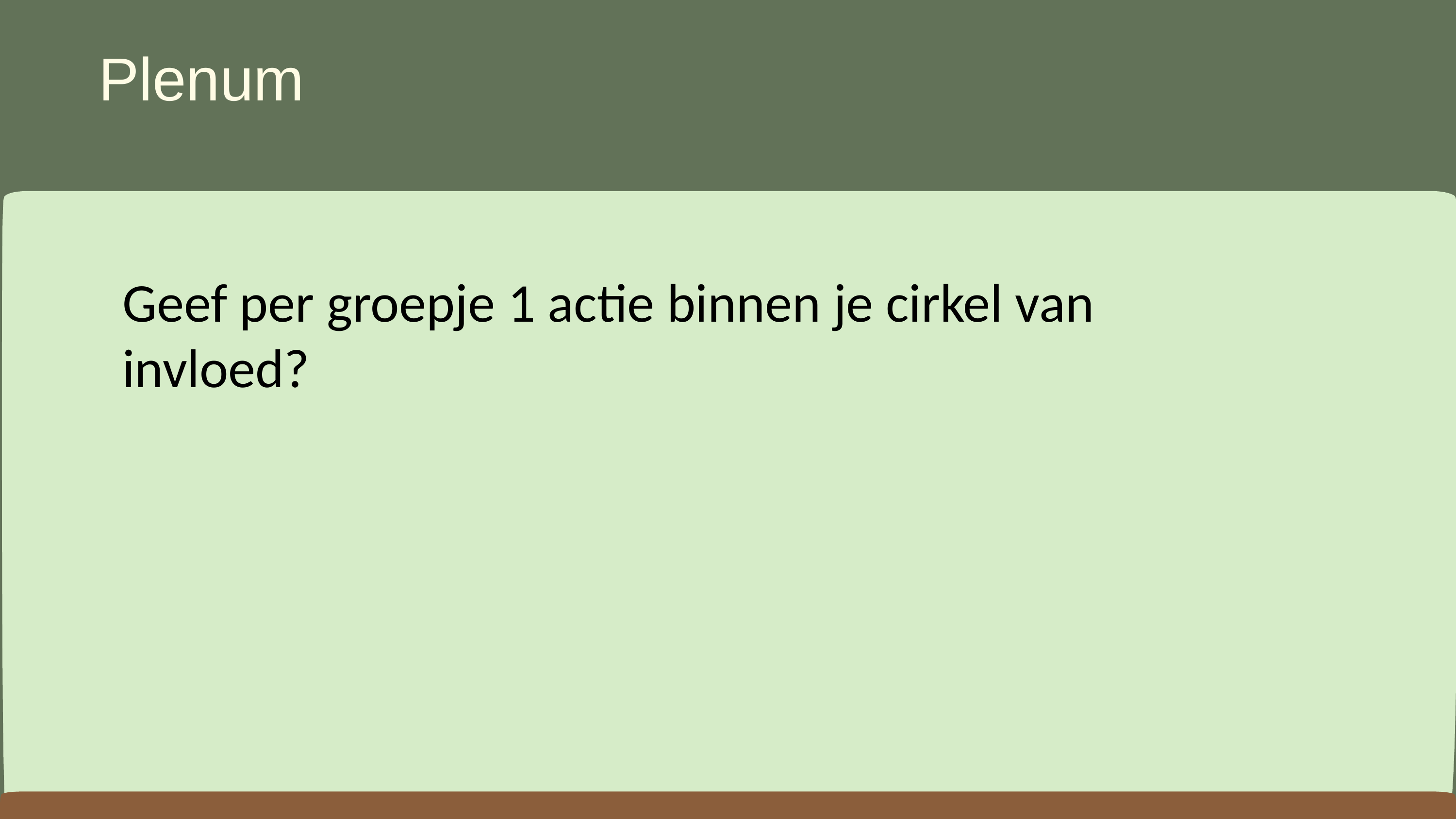

Plenum

Geef per groepje 1 actie binnen je cirkel van invloed?